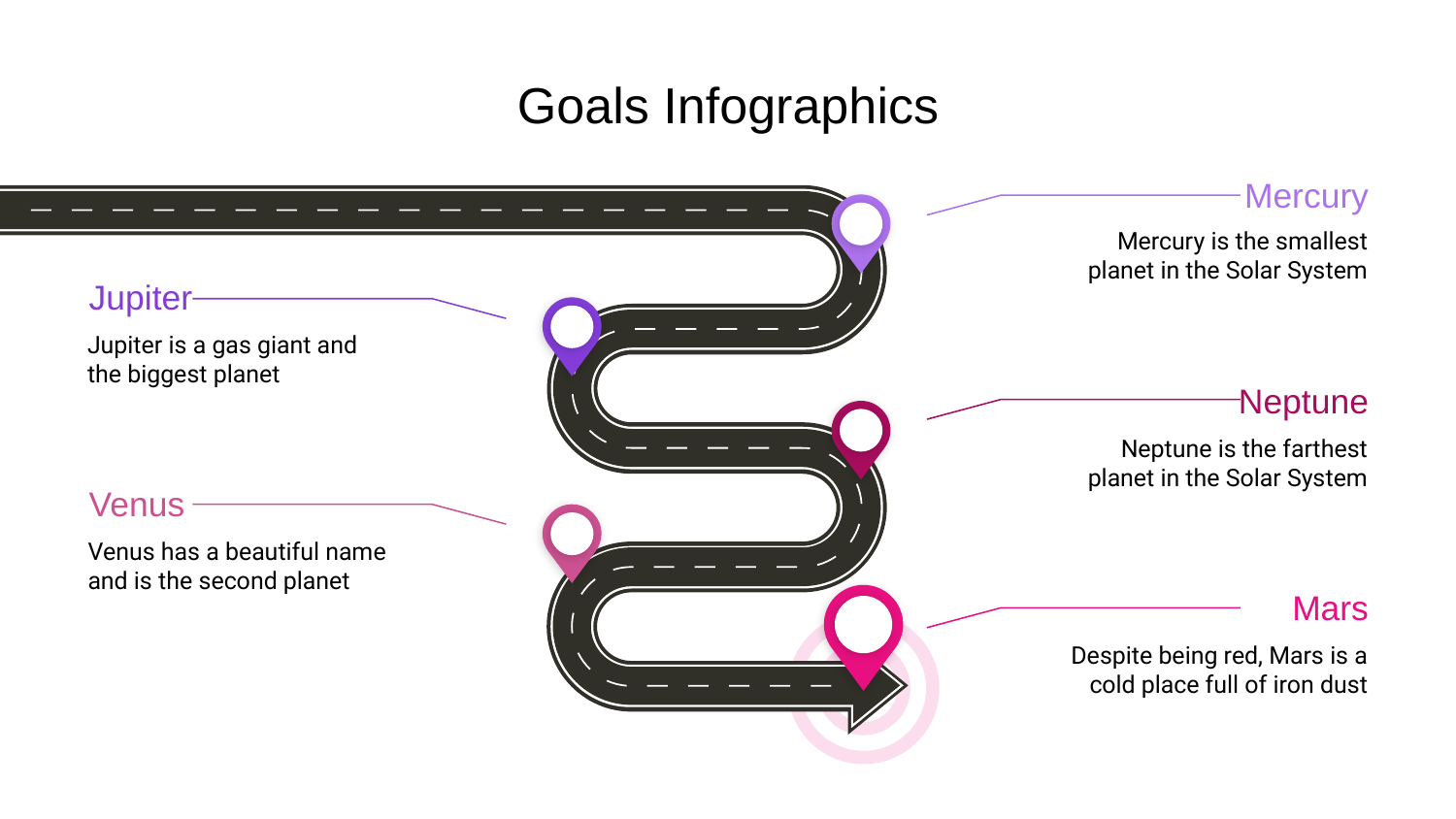

# Goals Infographics
Mercury

Mercury is the smallest planet in the Solar System

Jupiter

Jupiter is a gas giant and the biggest planet

Neptune

Neptune is the farthest planet in the Solar System

Venus

Venus has a beautiful name and is the second planet

Mars

Despite being red, Mars is a cold place full of iron dust